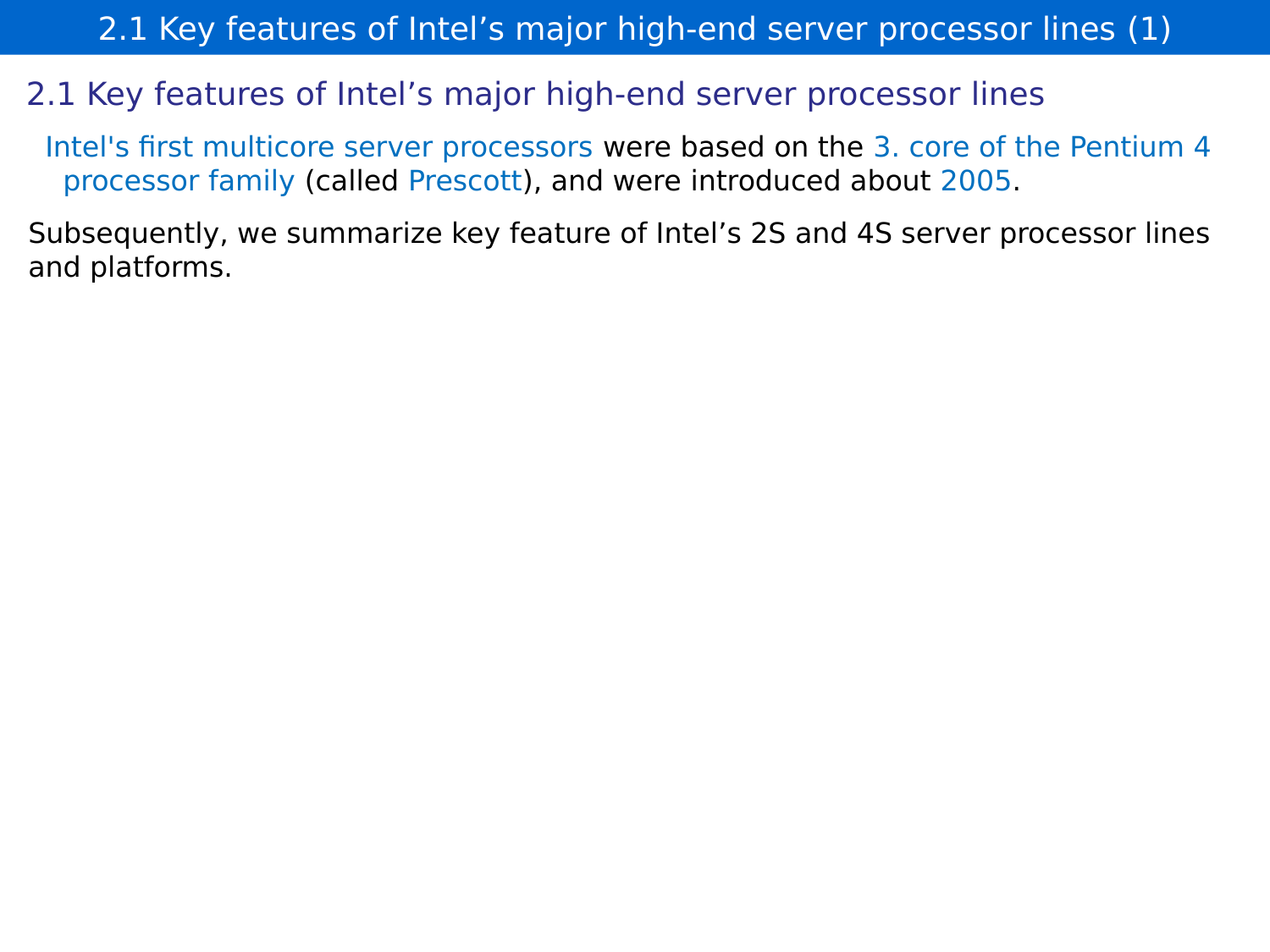

# 2.1 Key features of Intel’s major high-end server processor lines (1)
2.1 Key features of Intel’s major high-end server processor lines
Intel's first multicore server processors were based on the 3. core of the Pentium 4
  processor family (called Prescott), and were introduced about 2005.
Subsequently, we summarize key feature of Intel’s 2S and 4S server processor lines and platforms.